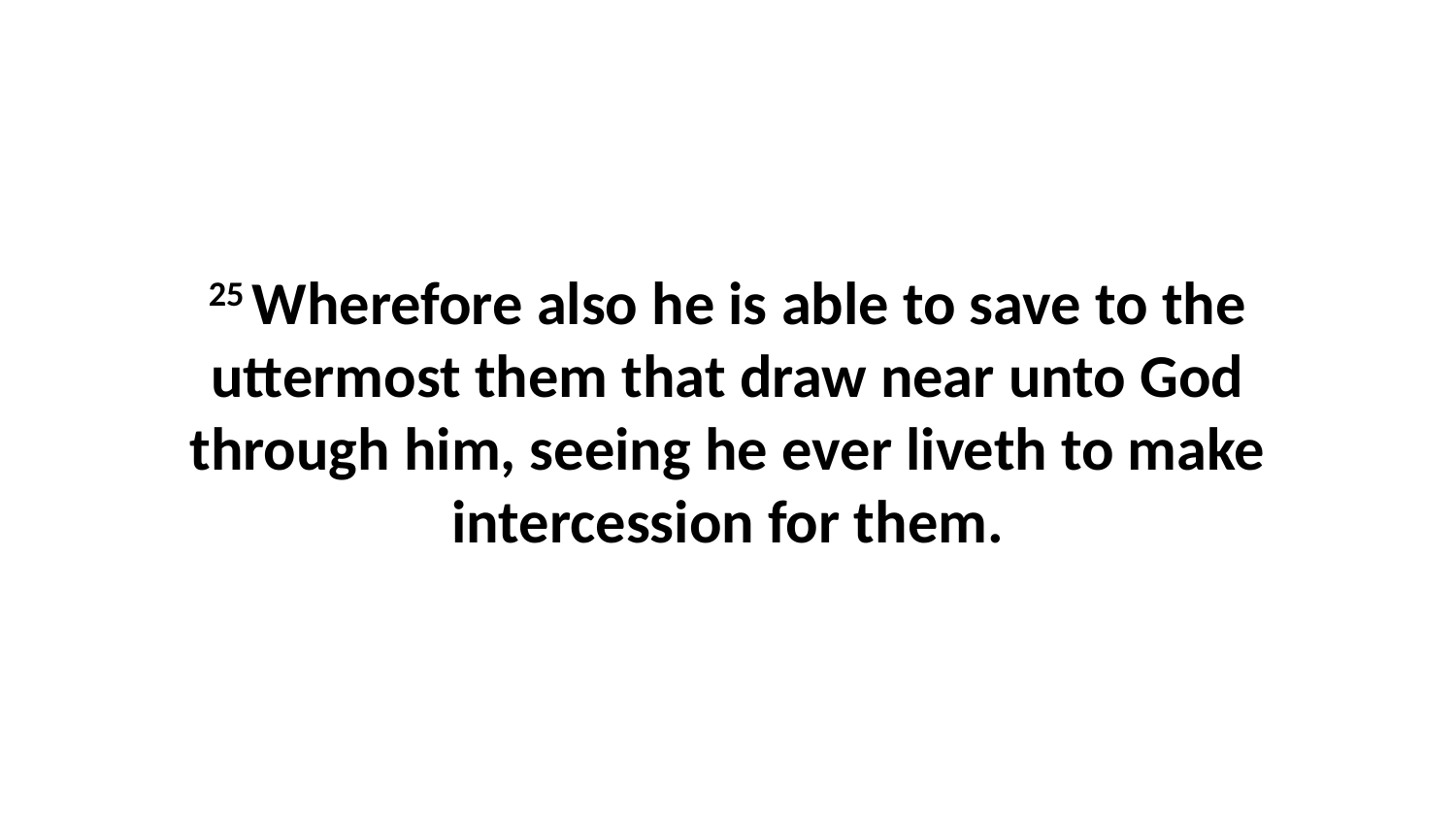

25 Wherefore also he is able to save to the uttermost them that draw near unto God through him, seeing he ever liveth to make intercession for them.